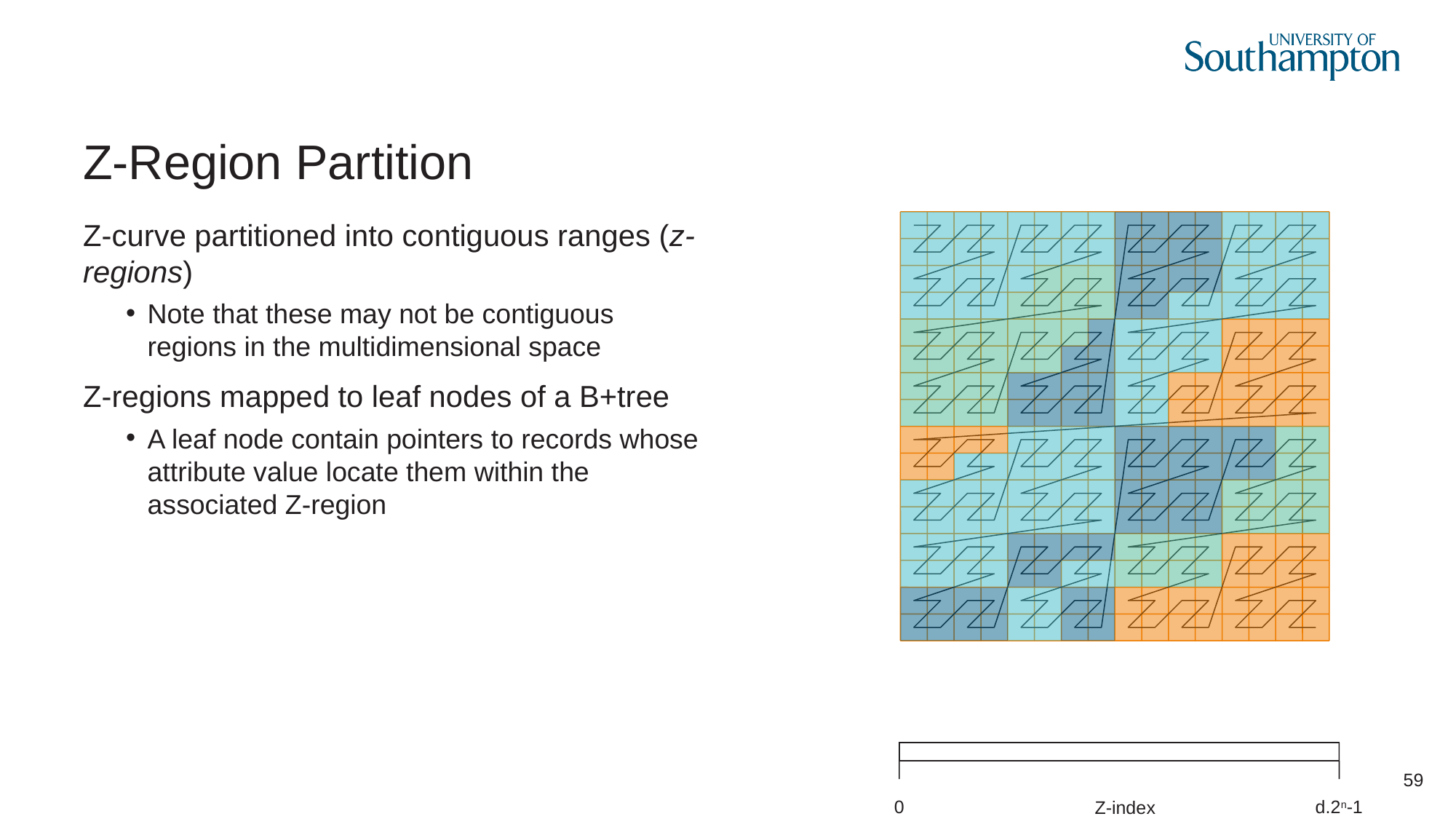

# Z-Region Partition
Z-curve partitioned into contiguous ranges (z-regions)
Note that these may not be contiguous regions in the multidimensional space
Z-regions mapped to leaf nodes of a B+tree
A leaf node contain pointers to records whose attribute value locate them within the associated Z-region

0
d.2n-1
Z-index